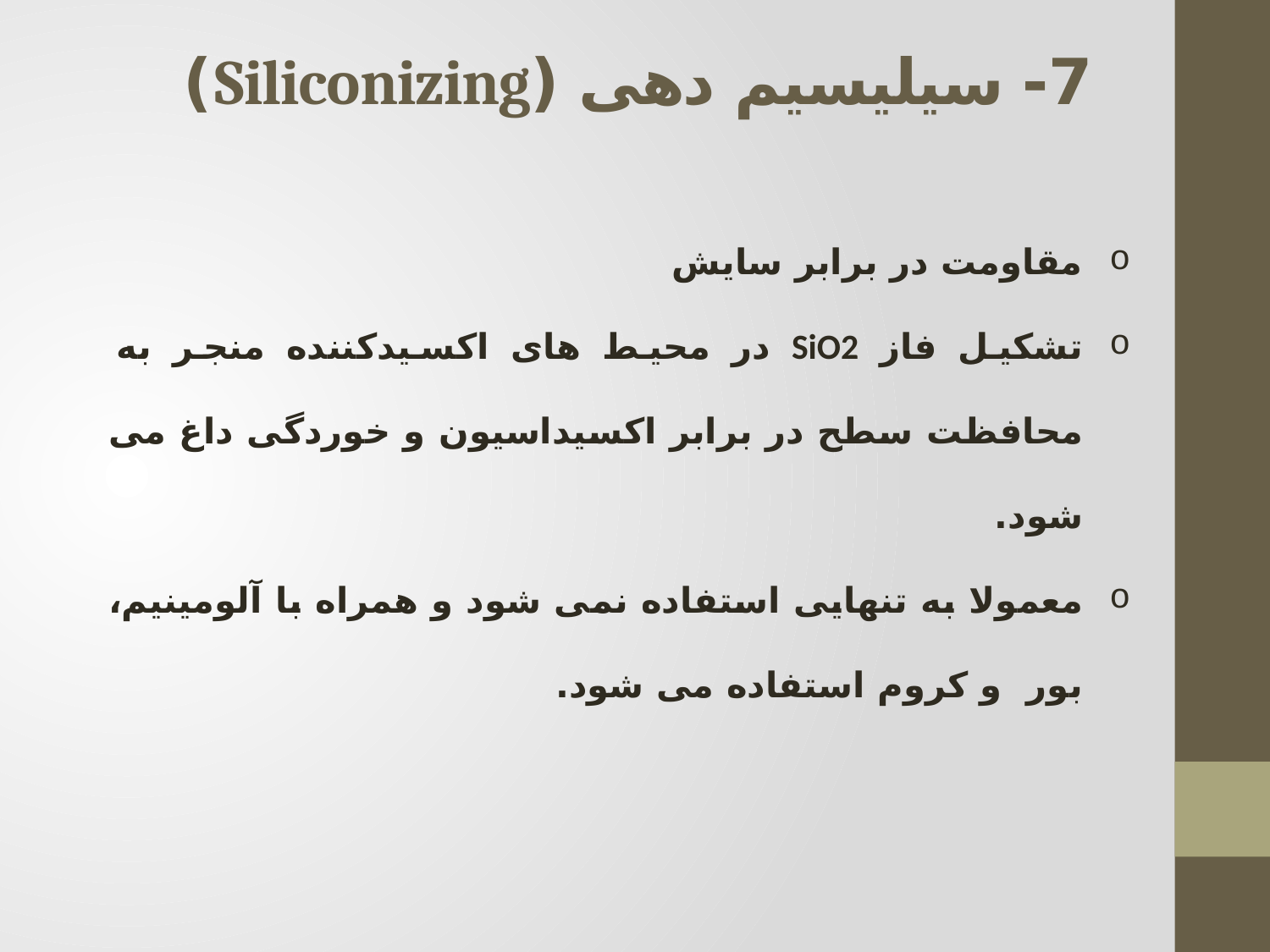

# 7- سیلیسیم دهی (Siliconizing)
مقاومت در برابر سایش
تشکیل فاز SiO2 در محیط های اکسیدکننده منجر به محافظت سطح در برابر اکسیداسیون و خوردگی داغ می شود.
معمولا به تنهایی استفاده نمی شود و همراه با آلومینیم، بور  و کروم استفاده می شود.